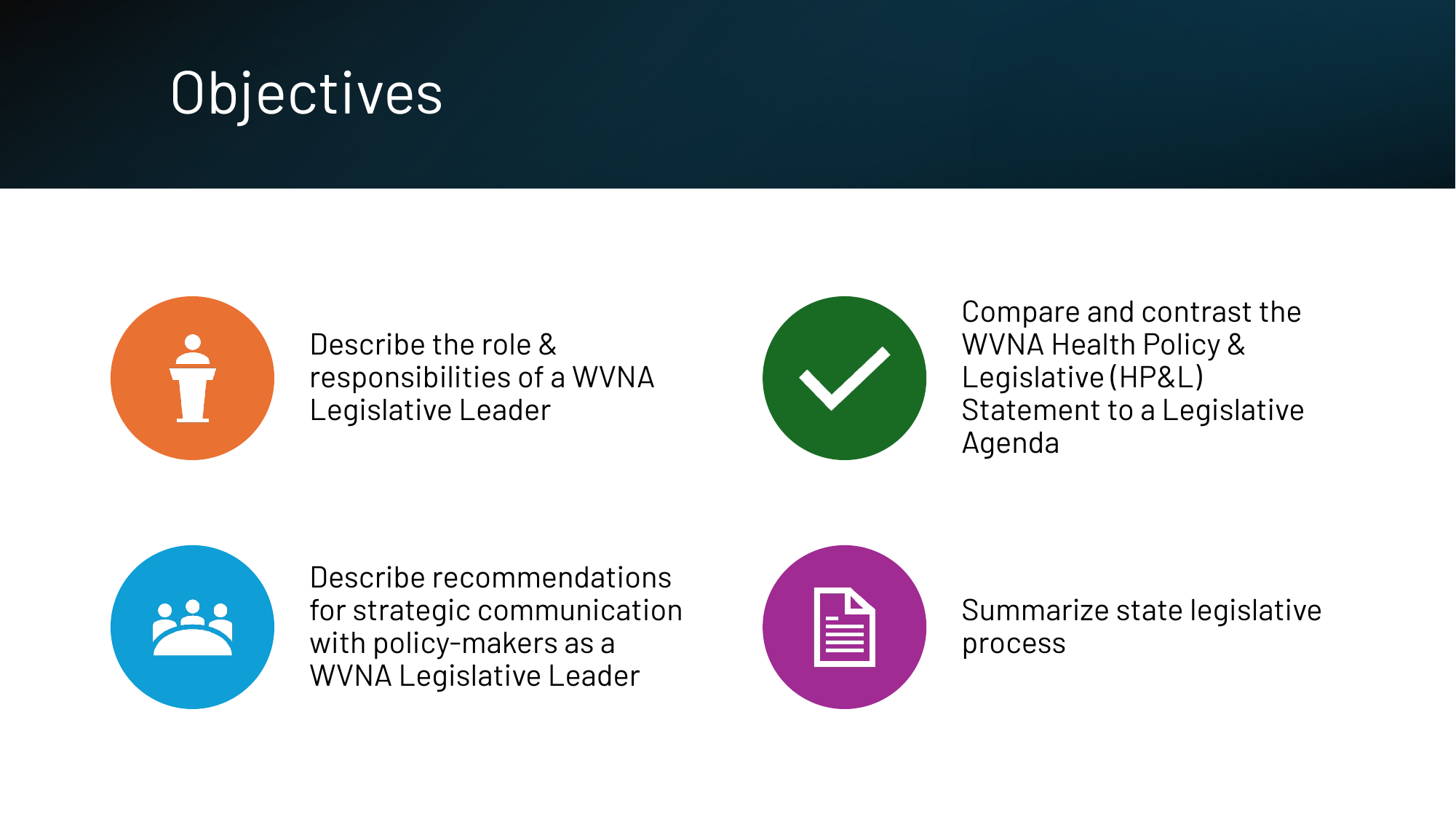

# Objectives
Compare and contrast the WVNA Health Policy & Legislative (HP&L) Statement to a Legislative Agenda

Describe the role & responsibilities of a WVNA Legislative Leader

Describe recommendations for strategic communication with policy-makers as a WVNA Legislative Leader

Summarize state legislative process